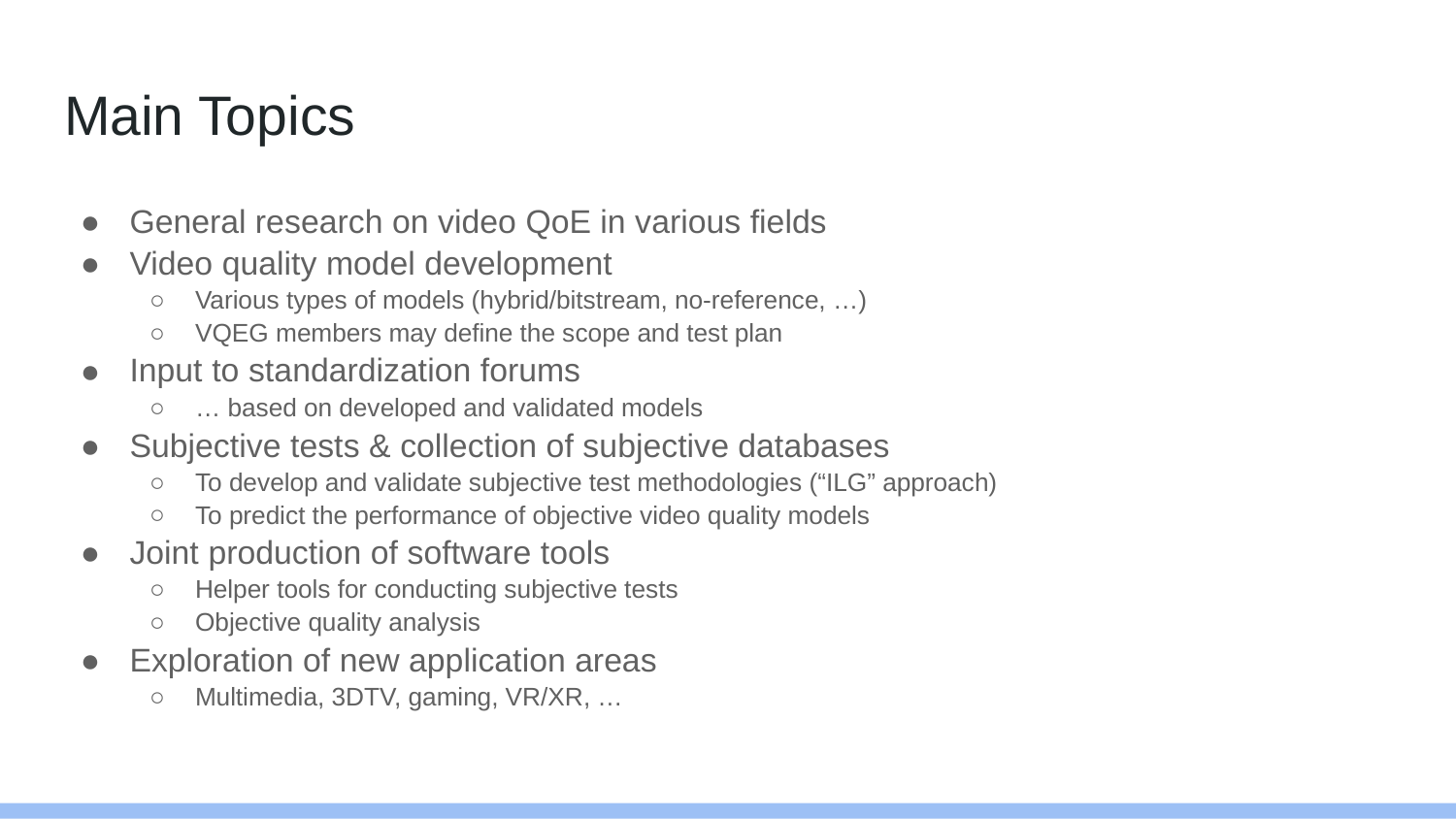

# Main Topics
General research on video QoE in various fields
Video quality model development
Various types of models (hybrid/bitstream, no-reference, …)
VQEG members may define the scope and test plan
Input to standardization forums
… based on developed and validated models
Subjective tests & collection of subjective databases
To develop and validate subjective test methodologies (“ILG” approach)
To predict the performance of objective video quality models
Joint production of software tools
Helper tools for conducting subjective tests
Objective quality analysis
Exploration of new application areas
Multimedia, 3DTV, gaming, VR/XR, …